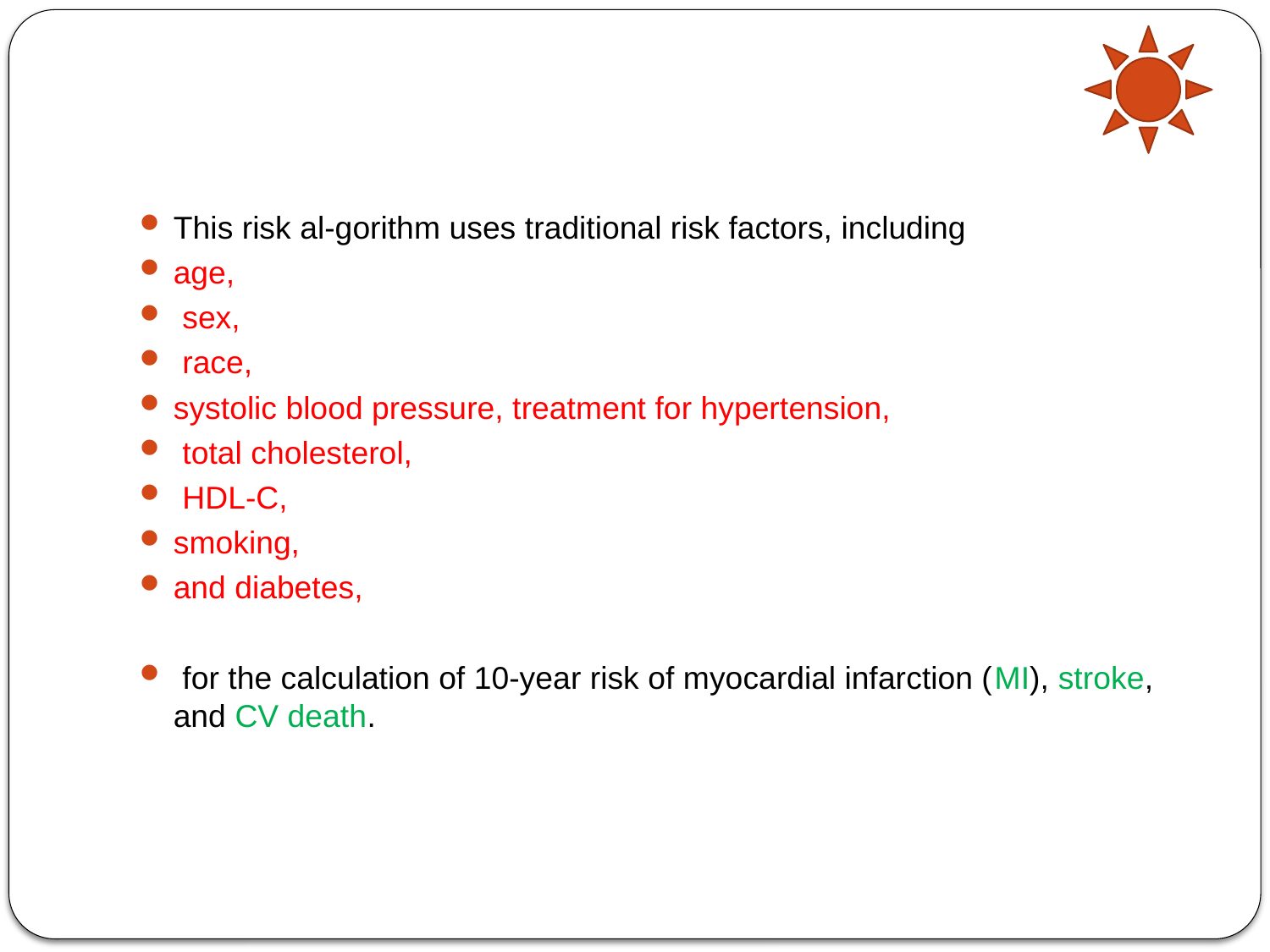

#
This risk al-gorithm uses traditional risk factors, including
age,
 sex,
 race,
systolic blood pressure, treatment for hypertension,
 total cholesterol,
 HDL-C,
smoking,
and diabetes,

 for the calculation of 10-year risk of myocardial infarction (MI), stroke, and CV death.